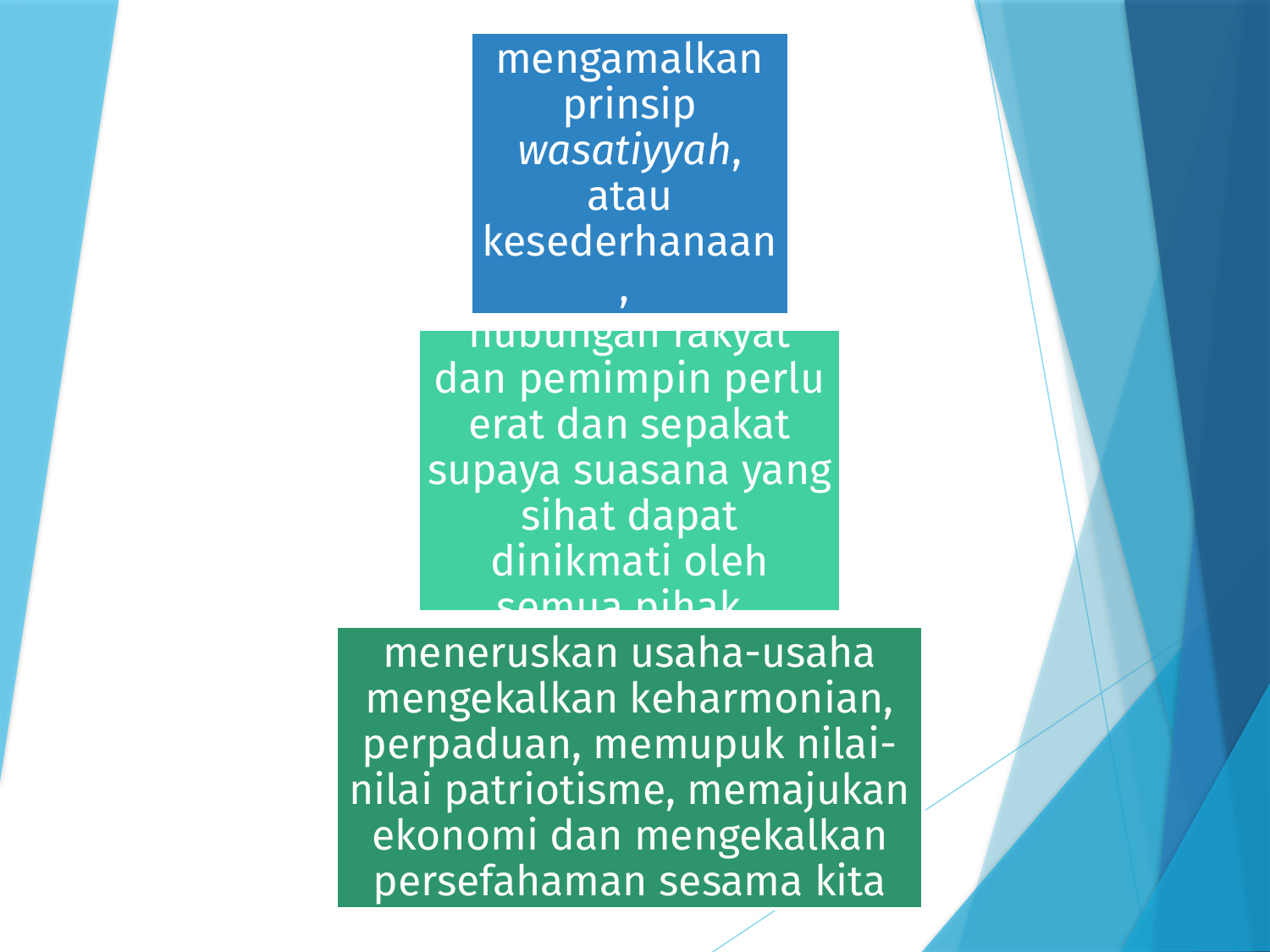

mengamalkan prinsip wasatiyyah, atau kesederhanaan,
hubungan rakyat dan pemimpin perlu erat dan sepakat supaya suasana yang sihat dapat dinikmati oleh semua pihak.
meneruskan usaha-usaha mengekalkan keharmonian, perpaduan, memupuk nilai-nilai patriotisme, memajukan ekonomi dan mengekalkan persefahaman sesama kita